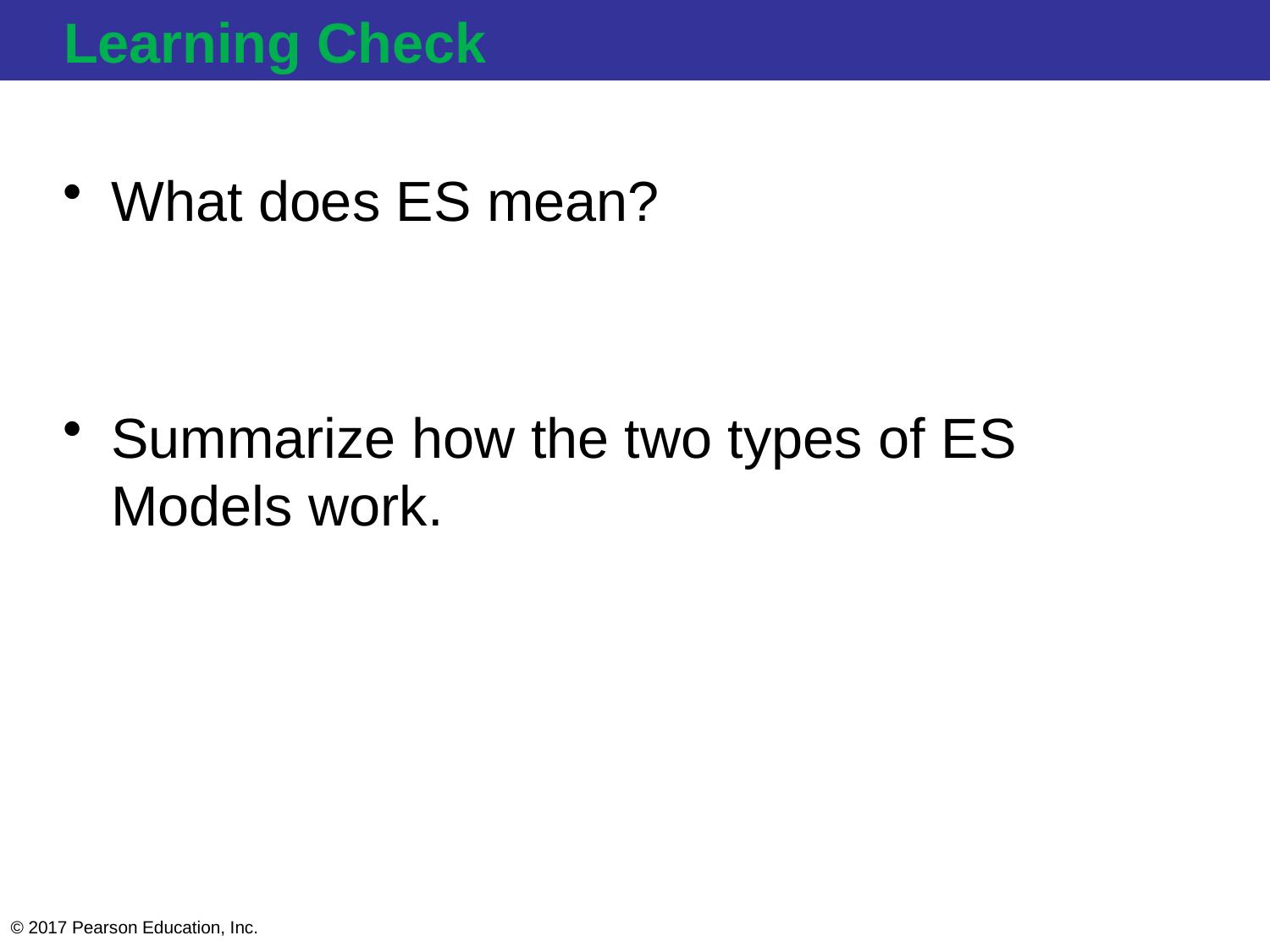

# Learning Check
What does ES mean?

Summarize how the two types of ES Models work.